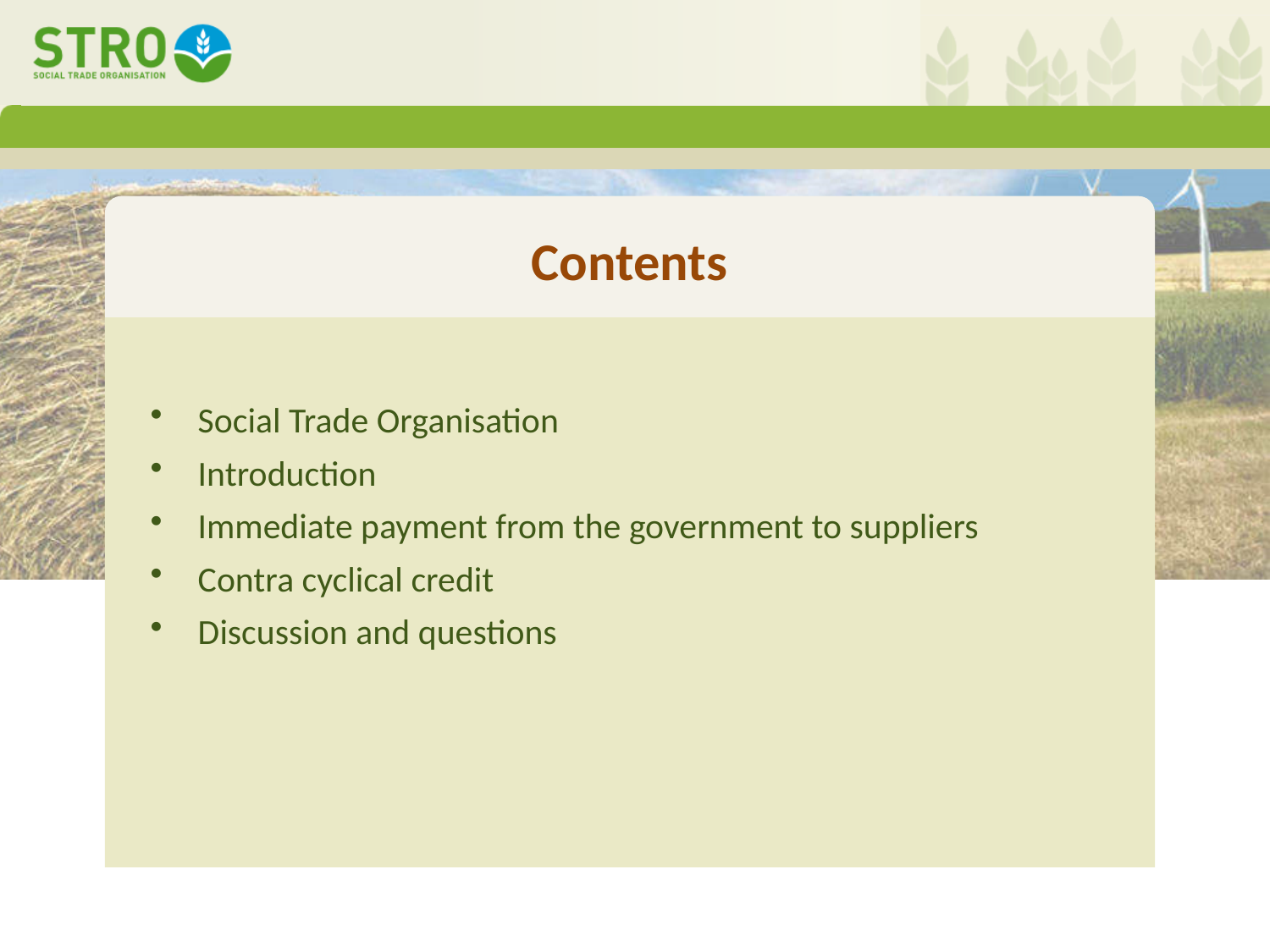

# Contents

Social Trade Organisation
Introduction
Immediate payment from the government to suppliers
Contra cyclical credit
Discussion and questions